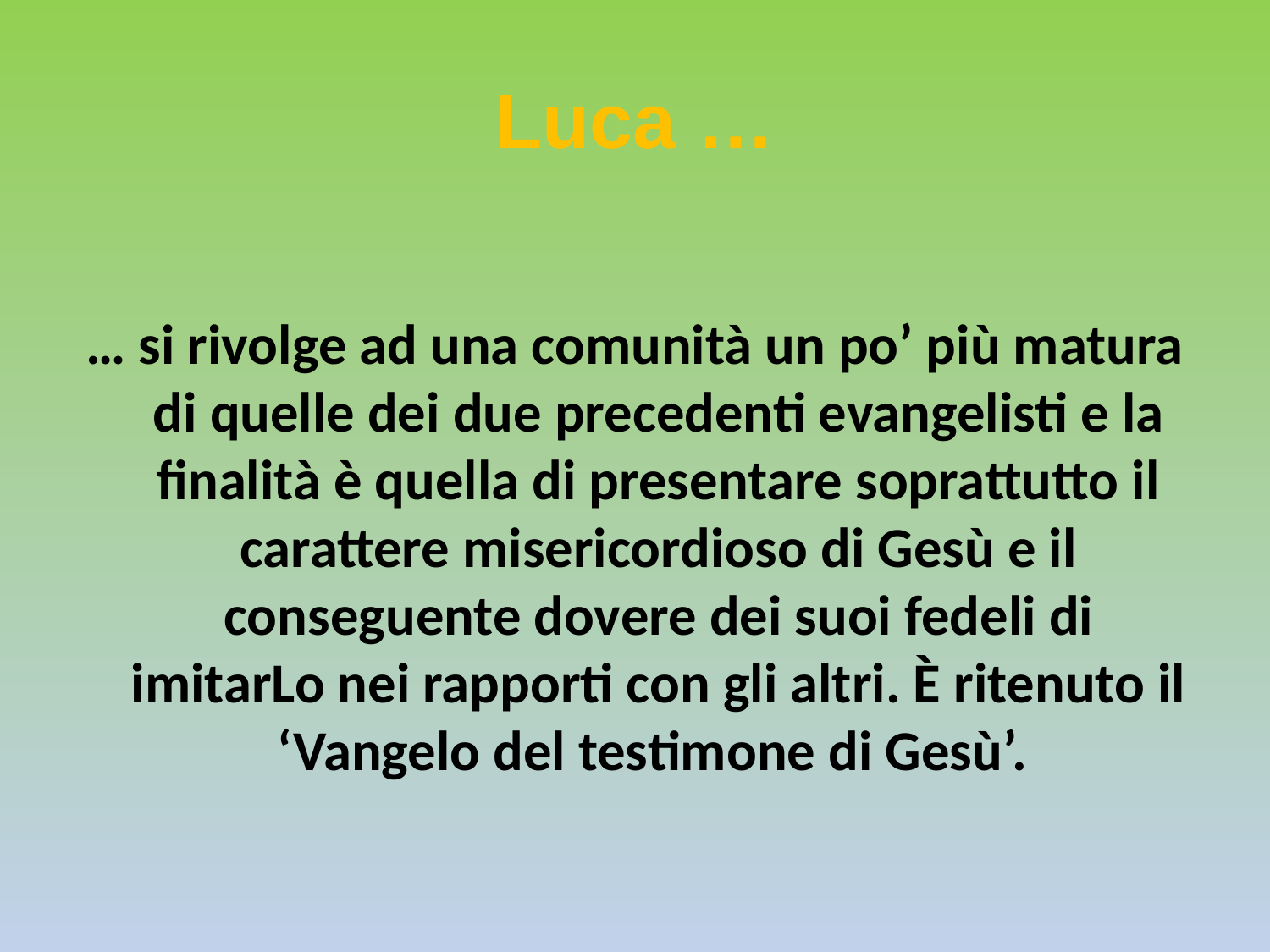

# Luca …

… si rivolge ad una comunità un po’ più matura di quelle dei due precedenti evangelisti e la finalità è quella di presentare soprattutto il carattere misericordioso di Gesù e il conseguente dovere dei suoi fedeli di imitarLo nei rapporti con gli altri. È ritenuto il ‘Vangelo del testimone di Gesù’.